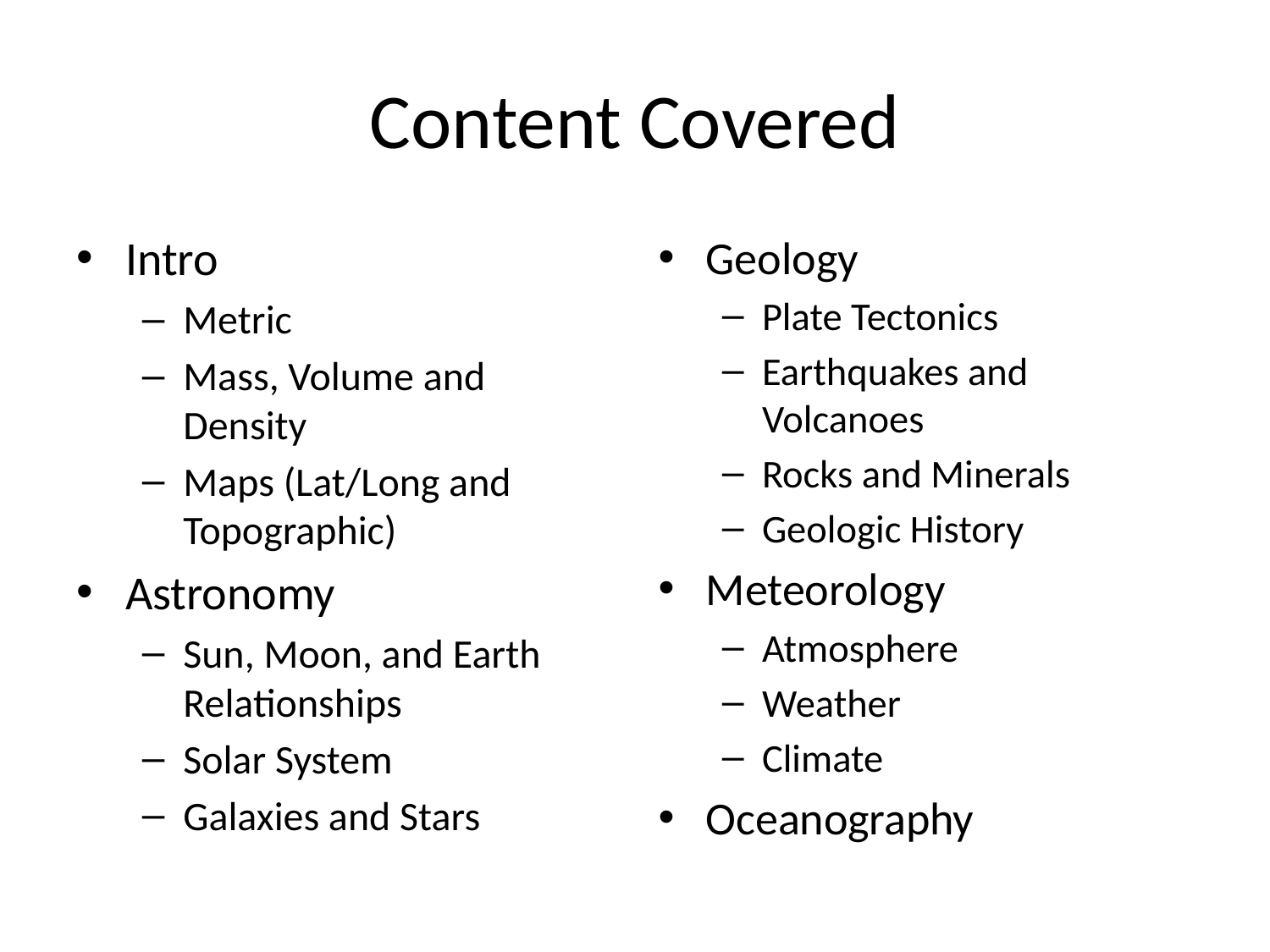

# Content Covered
Intro
Metric
Mass, Volume and Density
Maps (Lat/Long and Topographic)
Astronomy
Sun, Moon, and Earth Relationships
Solar System
Galaxies and Stars

Geology
Plate Tectonics
Earthquakes and Volcanoes
Rocks and Minerals
Geologic History
Meteorology
Atmosphere
Weather
Climate
Oceanography